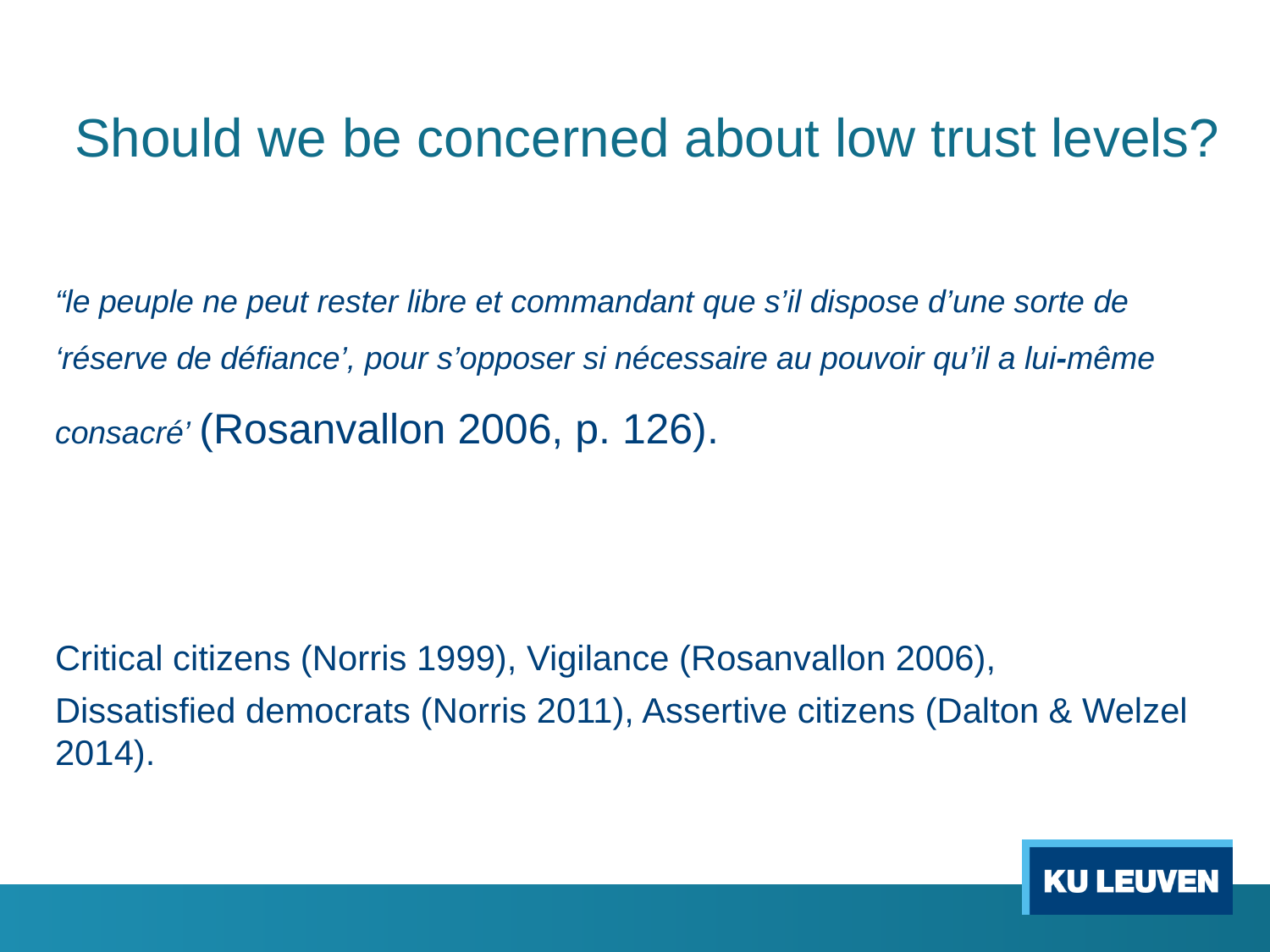

# Should we be concerned about low trust levels?

“le peuple ne peut rester libre et commandant que s’il dispose d’une sorte de ‘réserve de défiance’, pour s’opposer si nécessaire au pouvoir qu’il a lui-même consacré’ (Rosanvallon 2006, p. 126).

Critical citizens (Norris 1999), Vigilance (Rosanvallon 2006),
Dissatisfied democrats (Norris 2011), Assertive citizens (Dalton & Welzel 2014).